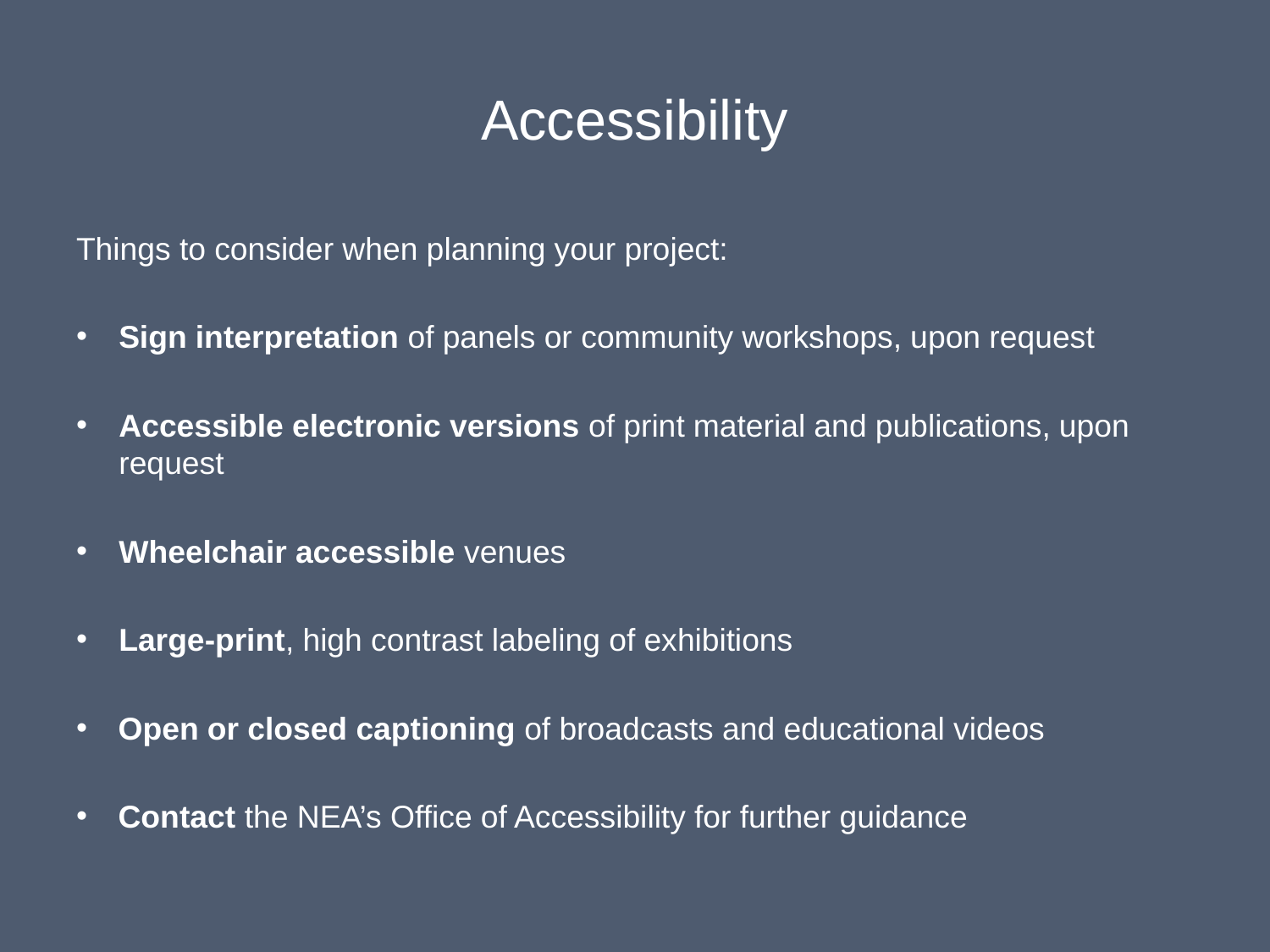

# Accessibility
Things to consider when planning your project:

Sign interpretation of panels or community workshops, upon request

Accessible electronic versions of print material and publications, upon request

Wheelchair accessible venues

Large-print, high contrast labeling of exhibitions

Open or closed captioning of broadcasts and educational videos

Contact the NEA’s Office of Accessibility for further guidance